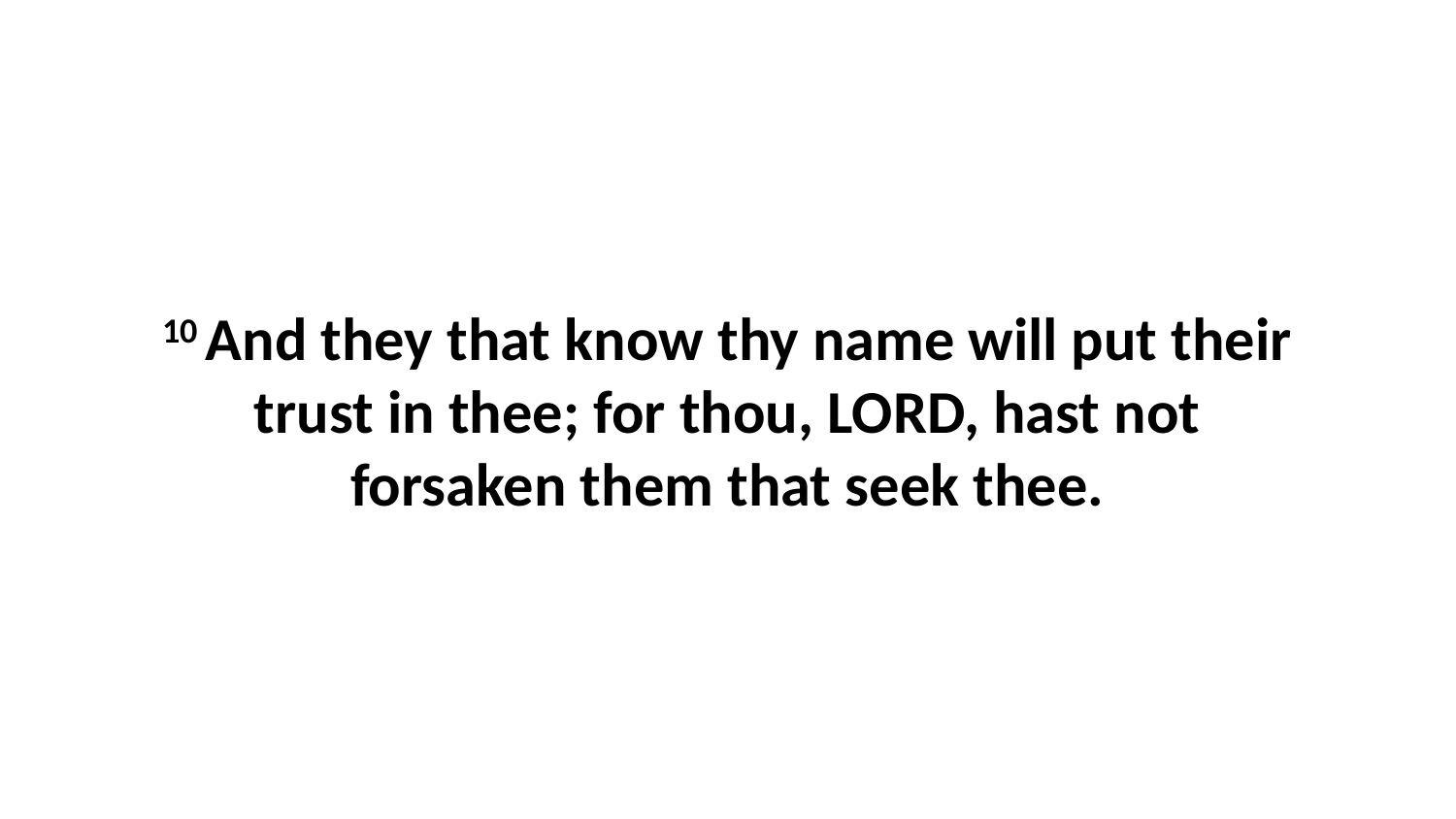

10 And they that know thy name will put their trust in thee; for thou, LORD, hast not forsaken them that seek thee.